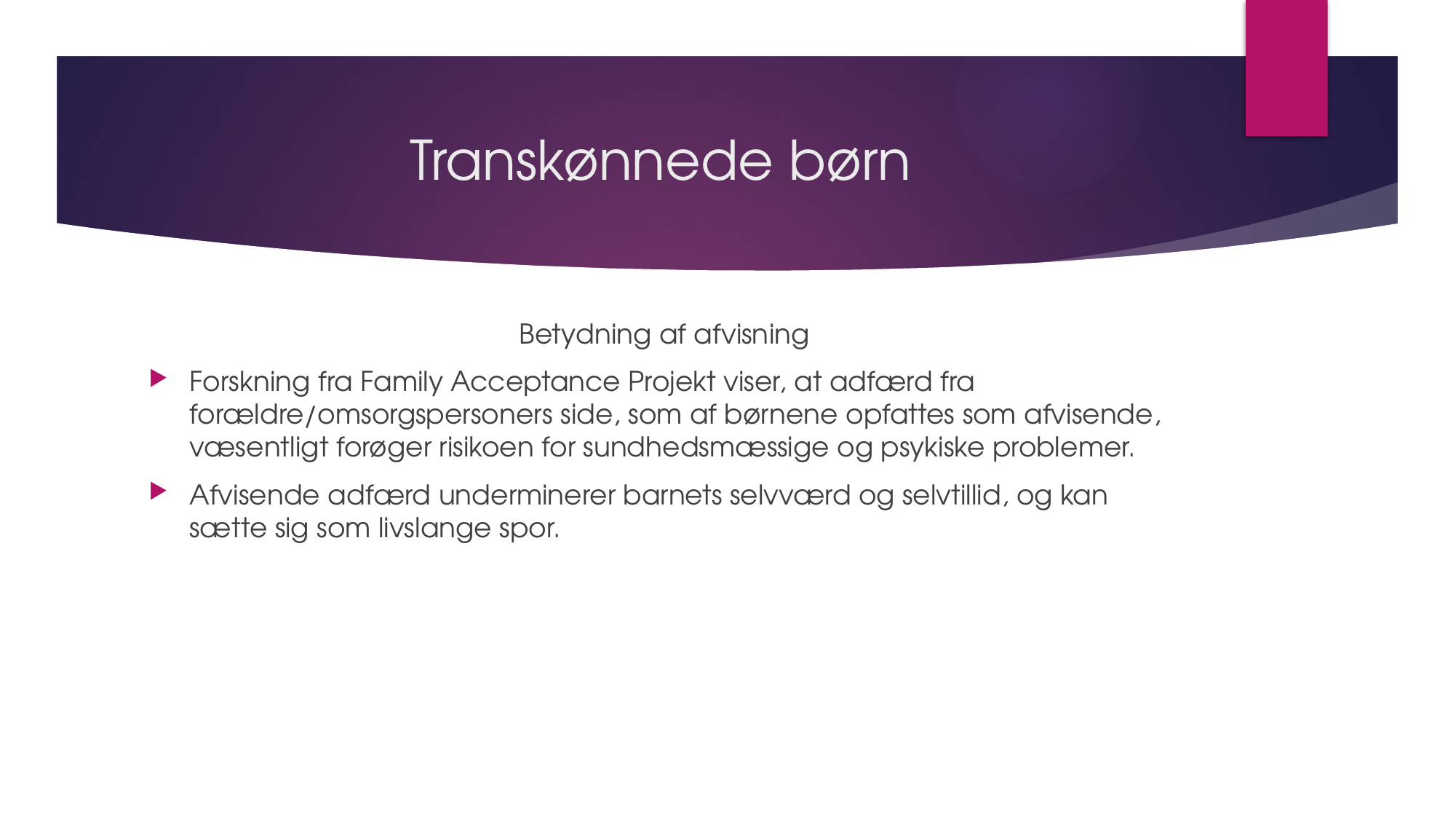

# Transkønnede børn
Betydning af afvisning
Forskning fra Family Acceptance Projekt viser, at adfærd fra forældre/omsorgspersoners side, som af børnene opfattes som afvisende, væsentligt forøger risikoen for sundhedsmæssige og psykiske problemer.
Afvisende adfærd underminerer barnets selvværd og selvtillid, og kan sætte sig som livslange spor.